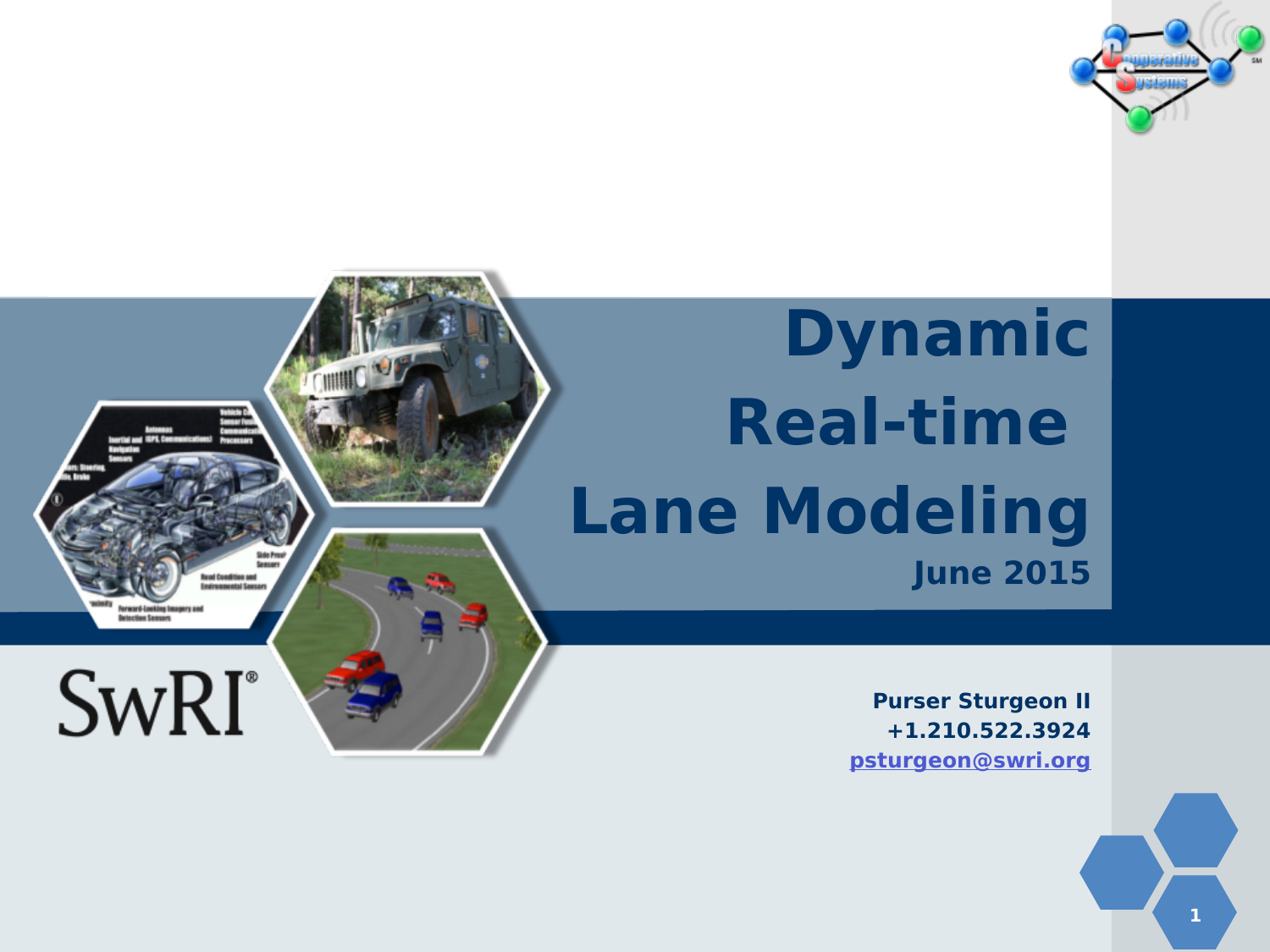

Dynamic
Real-time
Lane Modeling
June 2015
Purser Sturgeon II
+1.210.522.3924
psturgeon@swri.org

1